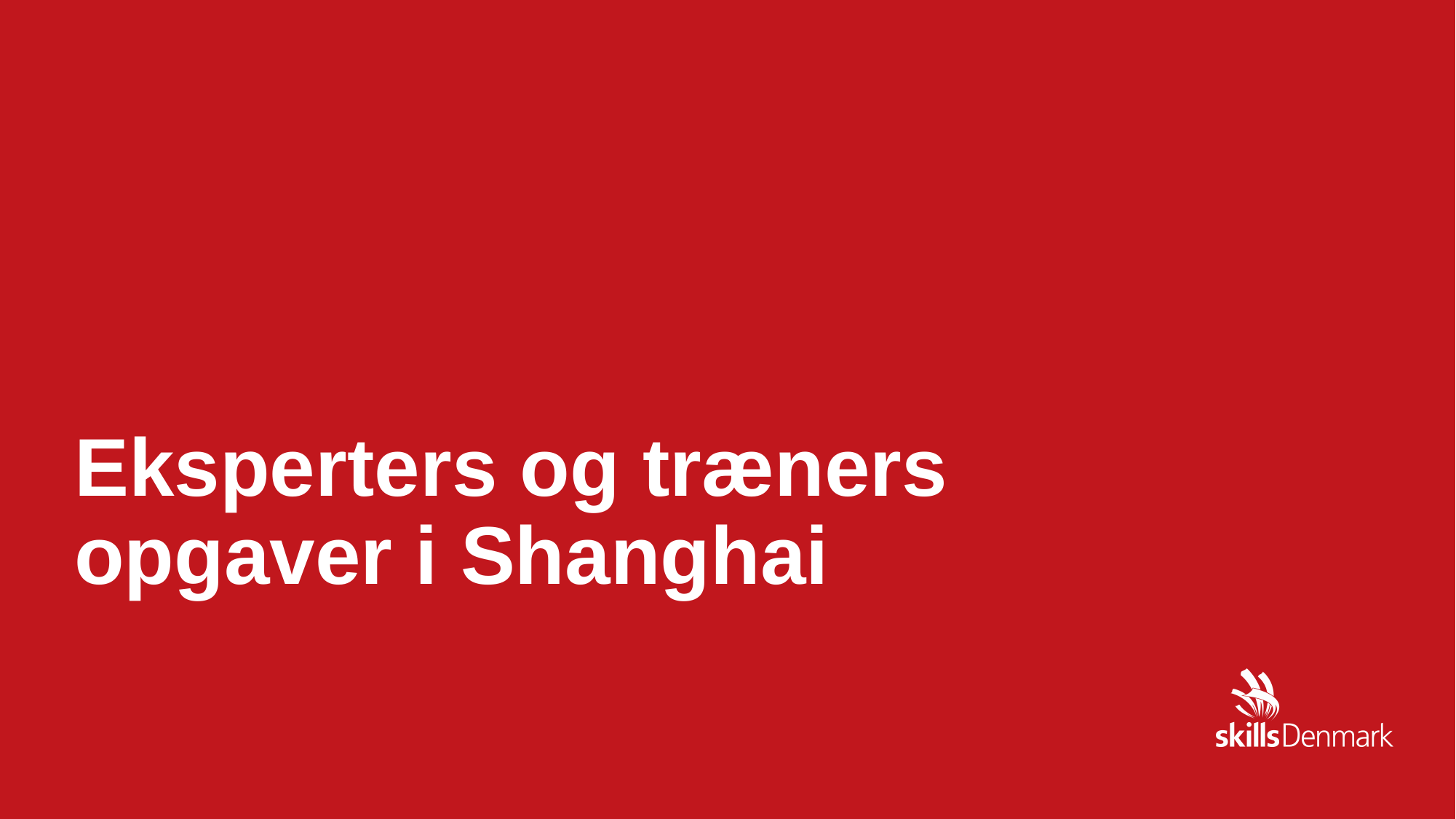

# Eksperters og træners opgaver i Shanghai